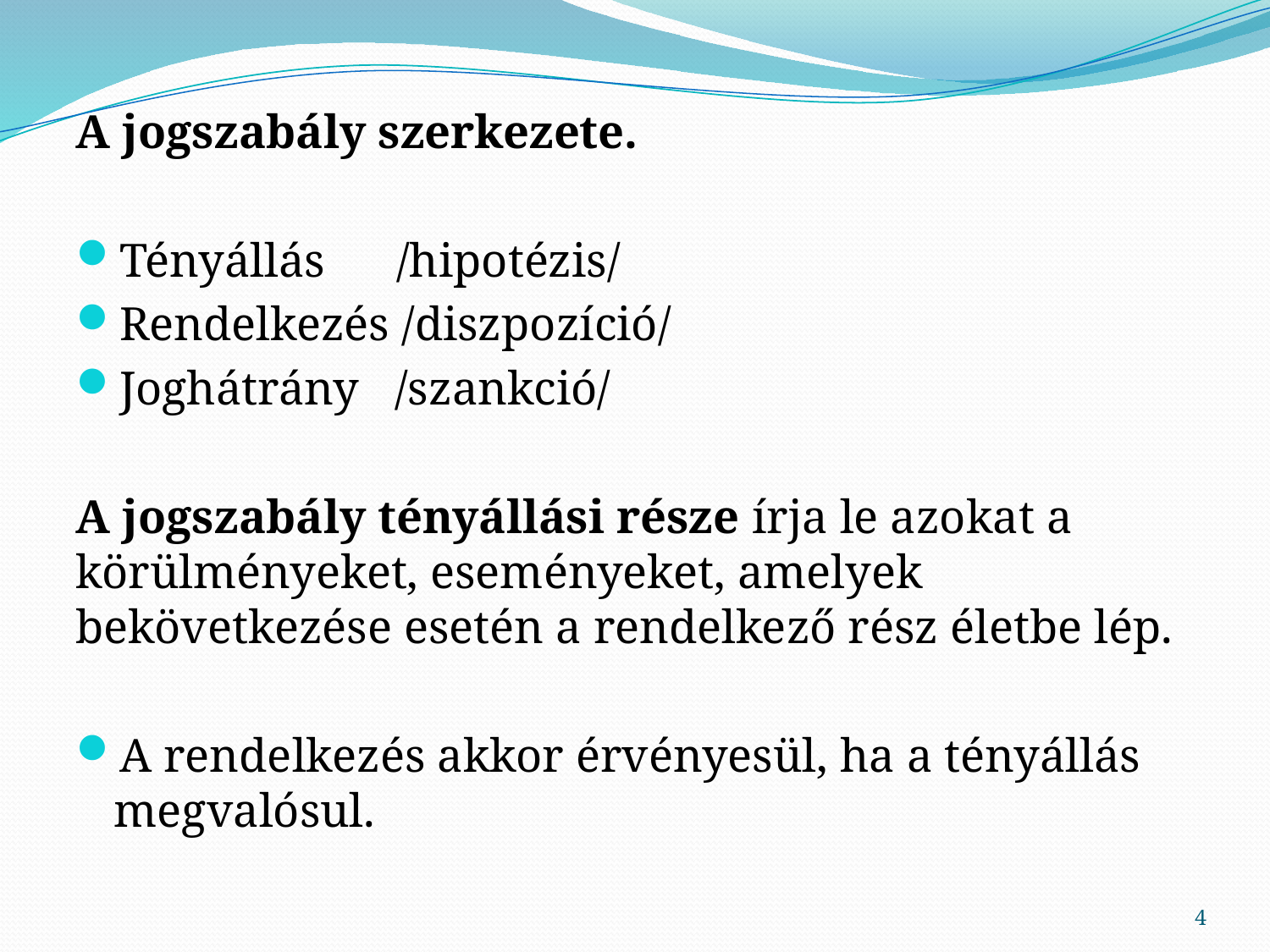

#
A jogszabály szerkezete.

Tényállás      /hipotézis/
Rendelkezés /diszpozíció/
Joghátrány   /szankció/

A jogszabály tényállási része írja le azokat a körülményeket, eseményeket, amelyek bekövetkezése esetén a rendelkező rész életbe lép.

A rendelkezés akkor érvényesül, ha a tényállás megvalósul.

4